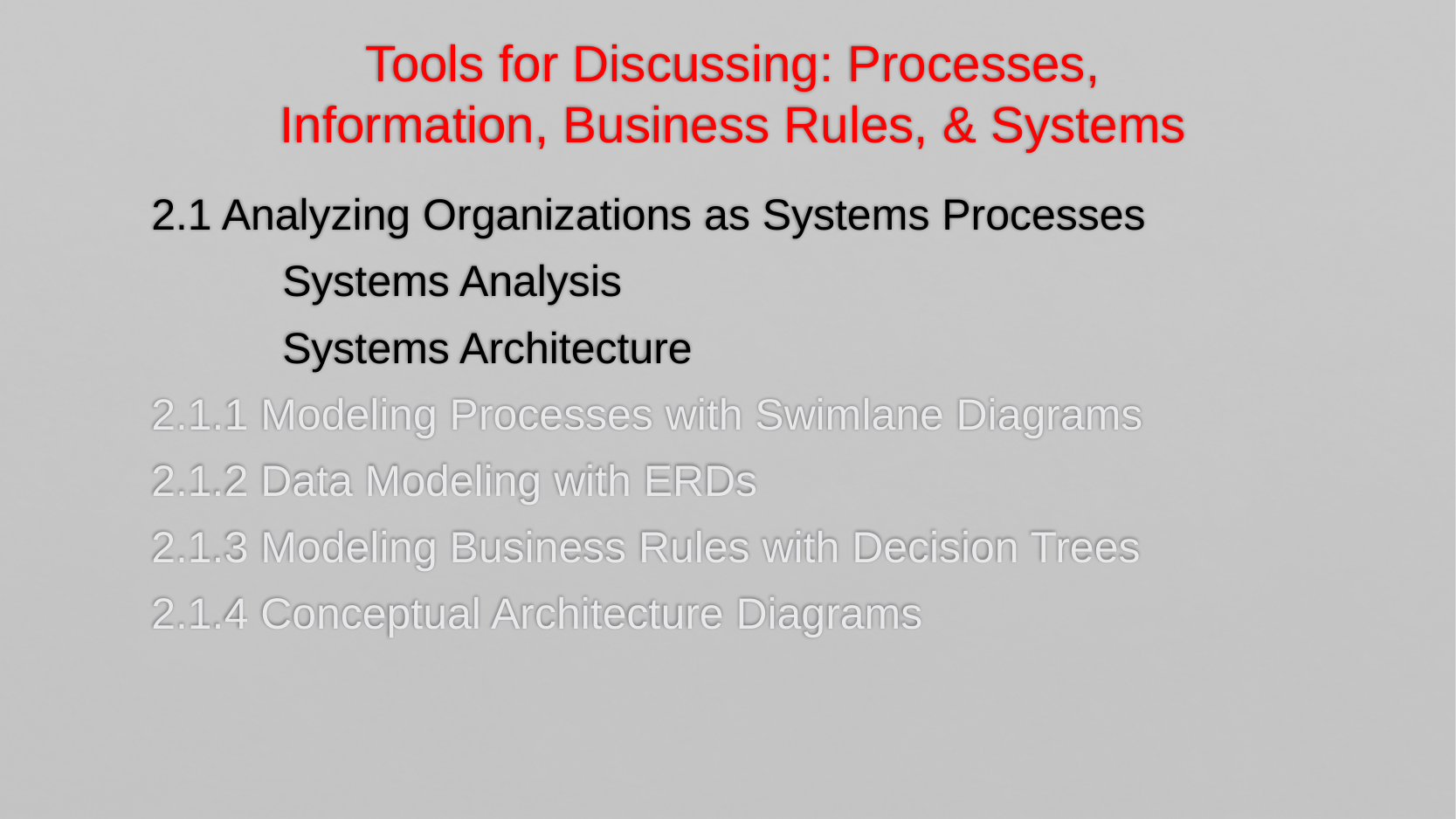

# Tools for Discussing: Processes, Information, Business Rules, & Systems
2.1 Analyzing Organizations as Systems Processes
	Systems Analysis
	Systems Architecture
2.1.1 Modeling Processes with Swimlane Diagrams
2.1.2 Data Modeling with ERDs
2.1.3 Modeling Business Rules with Decision Trees
2.1.4 Conceptual Architecture Diagrams